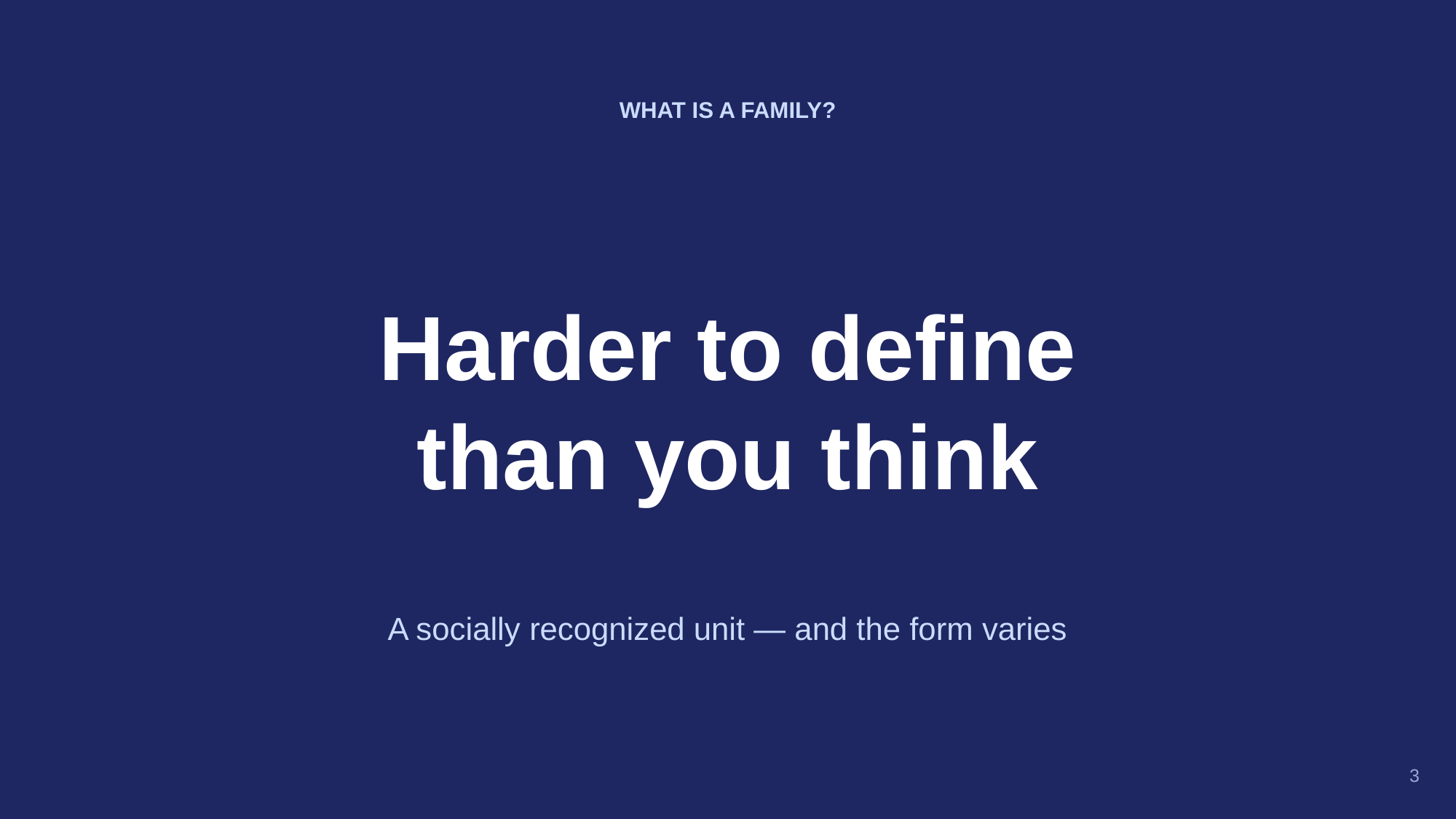

WHAT IS A FAMILY?
Harder to define
than you think
A socially recognized unit — and the form varies
3